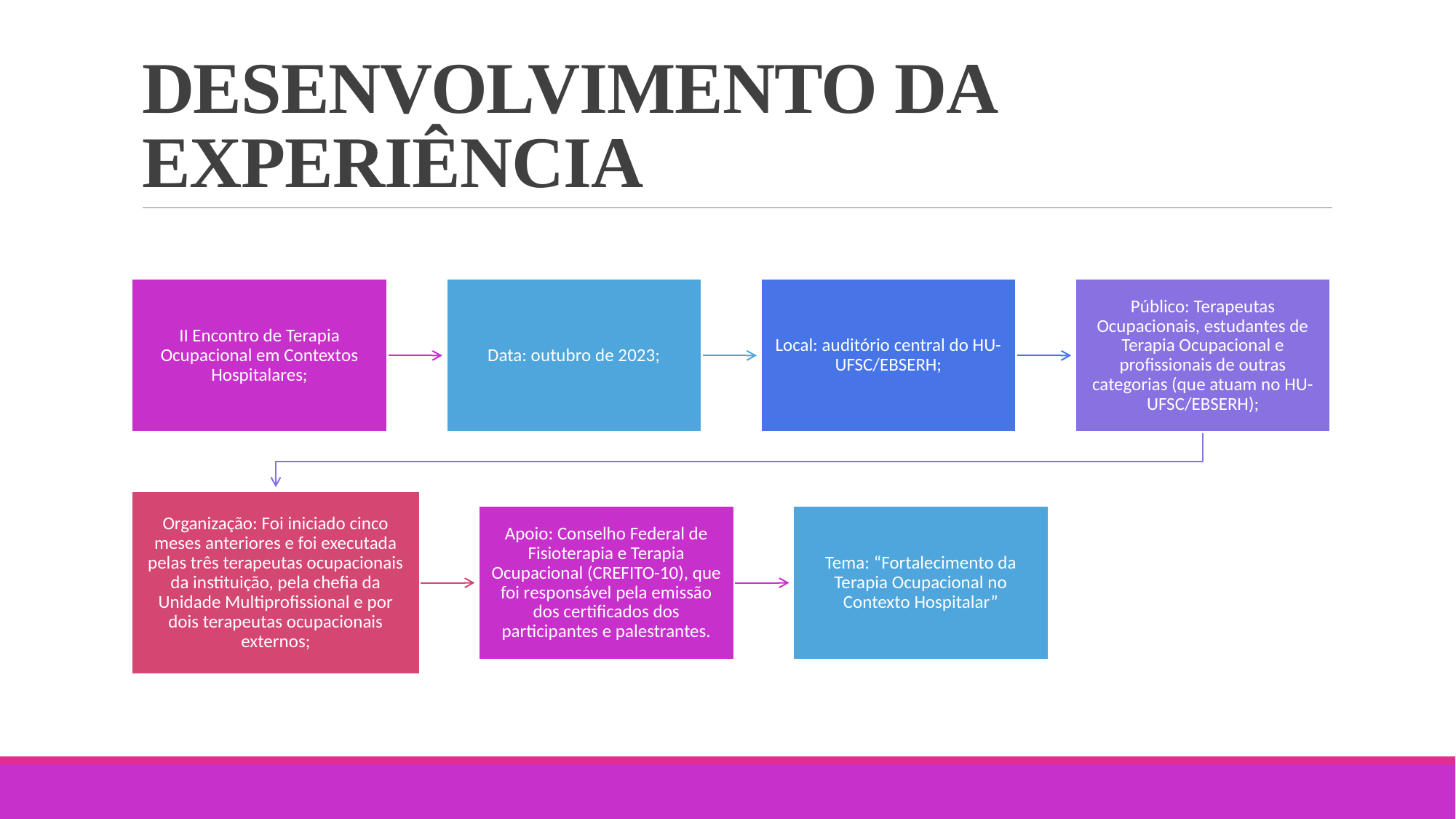

# DESENVOLVIMENTO DA EXPERIÊNCIA

II Encontro de Terapia Ocupacional em Contextos Hospitalares;

Data: outubro de 2023;

Local: auditório central do HU-UFSC/EBSERH;

Público: Terapeutas Ocupacionais, estudantes de Terapia Ocupacional e profissionais de outras categorias (que atuam no HU-UFSC/EBSERH);

Organização: Foi iniciado cinco meses anteriores e foi executada pelas três terapeutas ocupacionais da instituição, pela chefia da Unidade Multiprofissional e por dois terapeutas ocupacionais externos;

Apoio: Conselho Federal de Fisioterapia e Terapia Ocupacional (CREFITO-10), que foi responsável pela emissão dos certificados dos participantes e palestrantes.
Tema: “Fortalecimento da Terapia Ocupacional no Contexto Hospitalar”